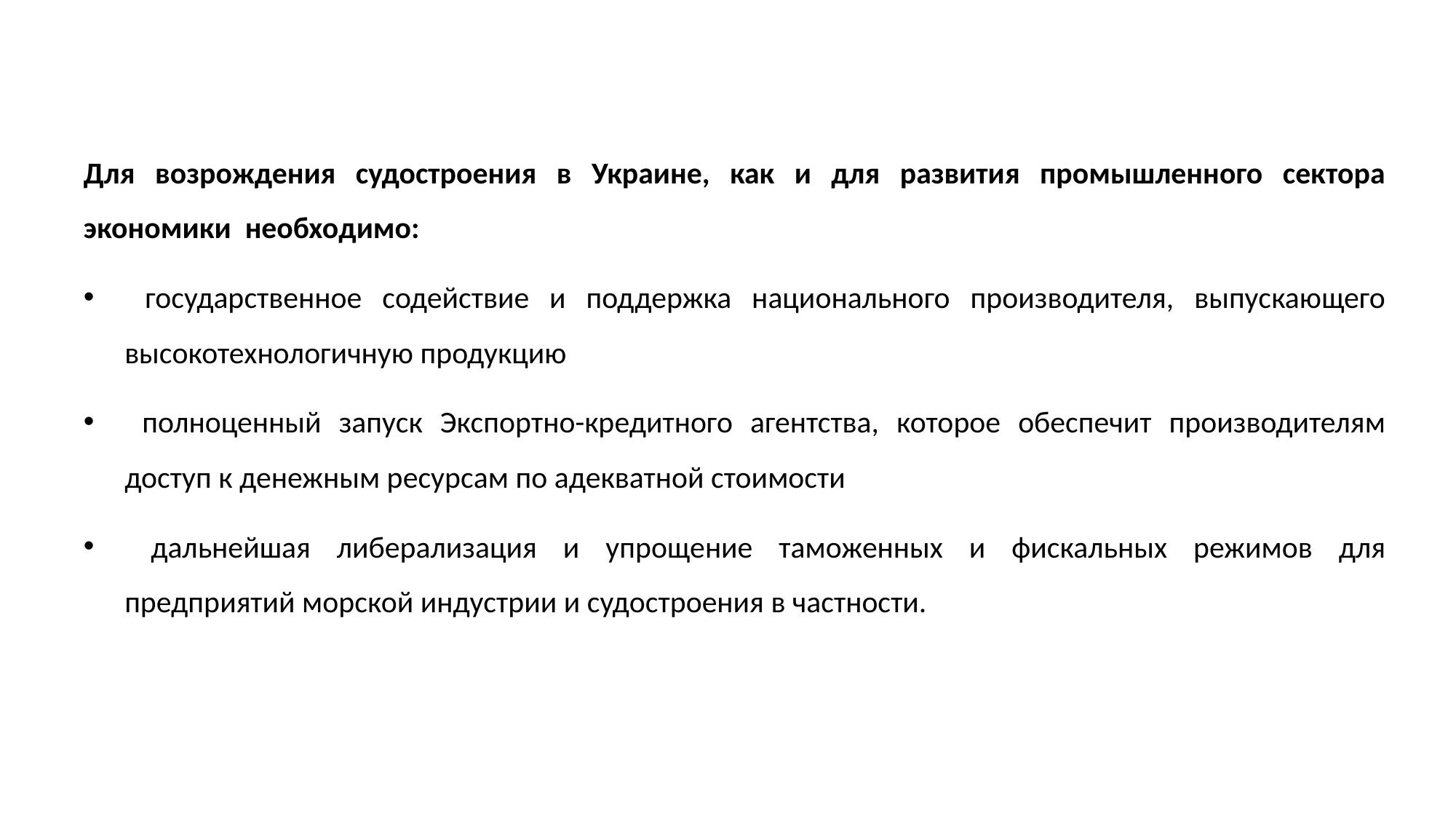

Для возрождения судостроения в Украине, как и для развития промышленного сектора экономики  необходимо:
 государственное содействие и поддержка национального производителя, выпускающего высокотехнологичную продукцию
 полноценный запуск Экспортно-кредитного агентства, которое обеспечит производителям доступ к денежным ресурсам по адекватной стоимости
 дальнейшая либерализация и упрощение таможенных и фискальных режимов для предприятий морской индустрии и судостроения в частности.